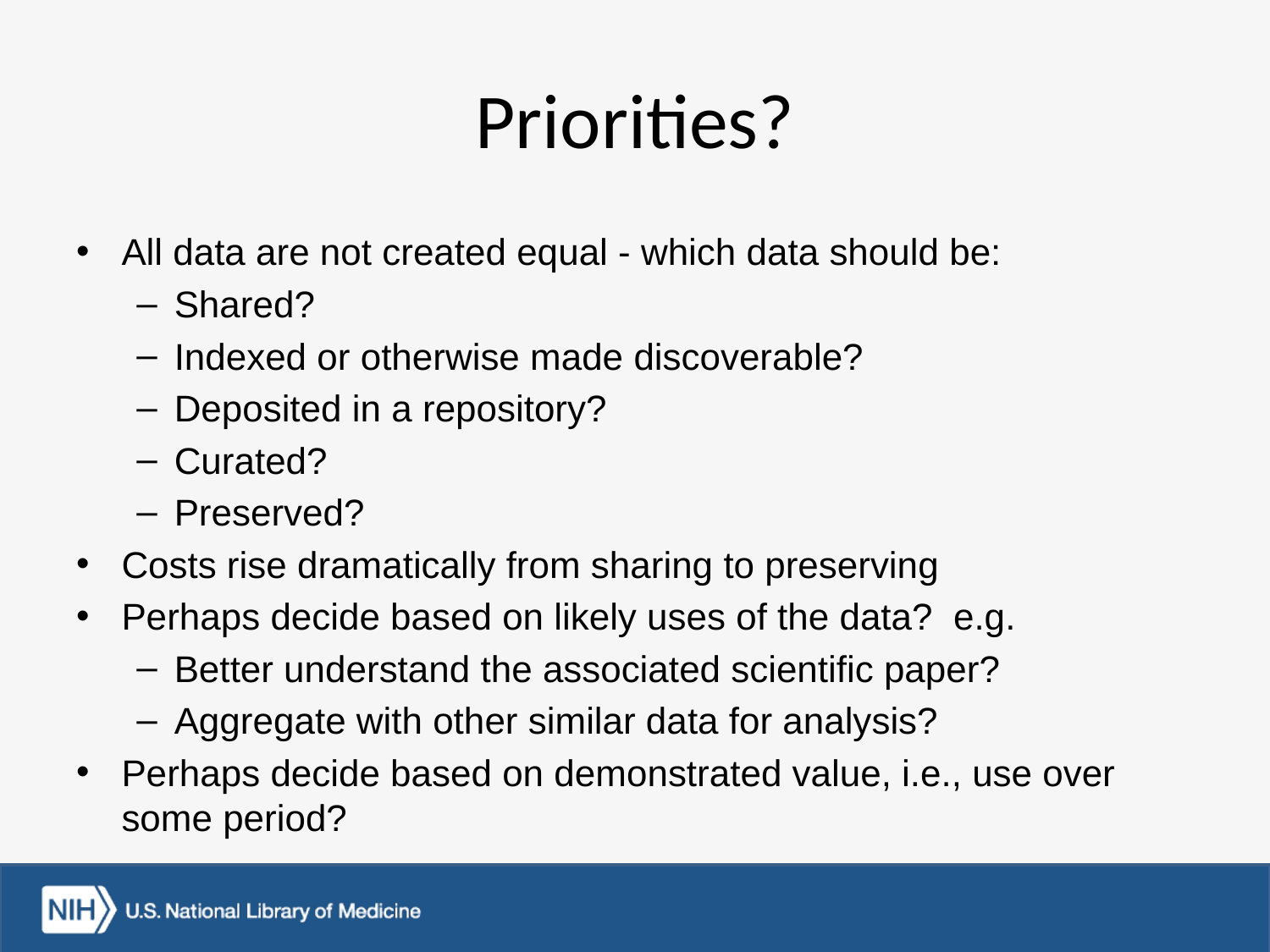

# Priorities?
All data are not created equal - which data should be:
Shared?
Indexed or otherwise made discoverable?
Deposited in a repository?
Curated?
Preserved?
Costs rise dramatically from sharing to preserving
Perhaps decide based on likely uses of the data?  e.g.
Better understand the associated scientific paper?
Aggregate with other similar data for analysis?
Perhaps decide based on demonstrated value, i.e., use over some period?